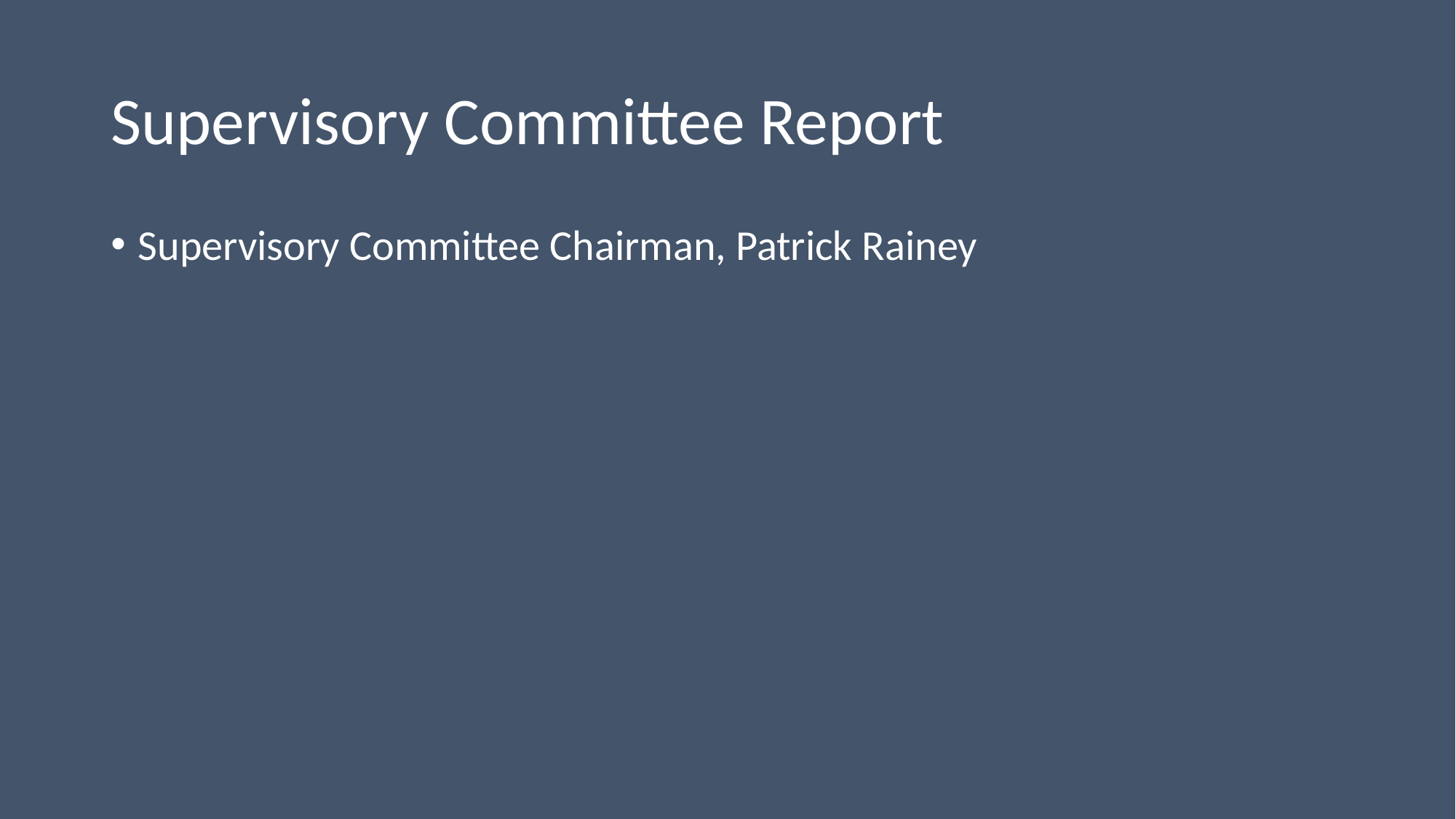

# Supervisory Committee Report
Supervisory Committee Chairman, Patrick Rainey